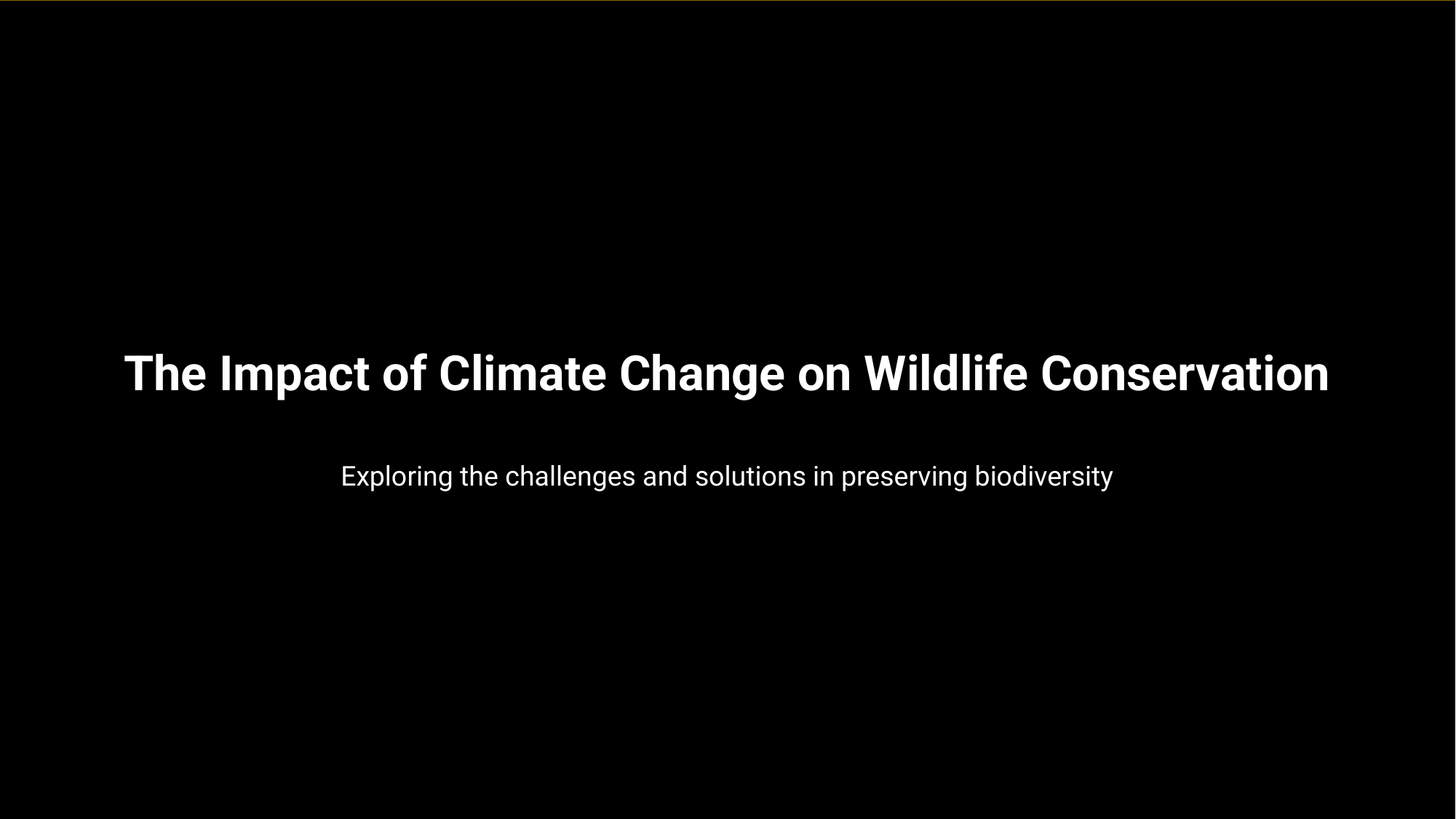

The Impact of Climate Change on Wildlife Conservation
Exploring the challenges and solutions in preserving biodiversity